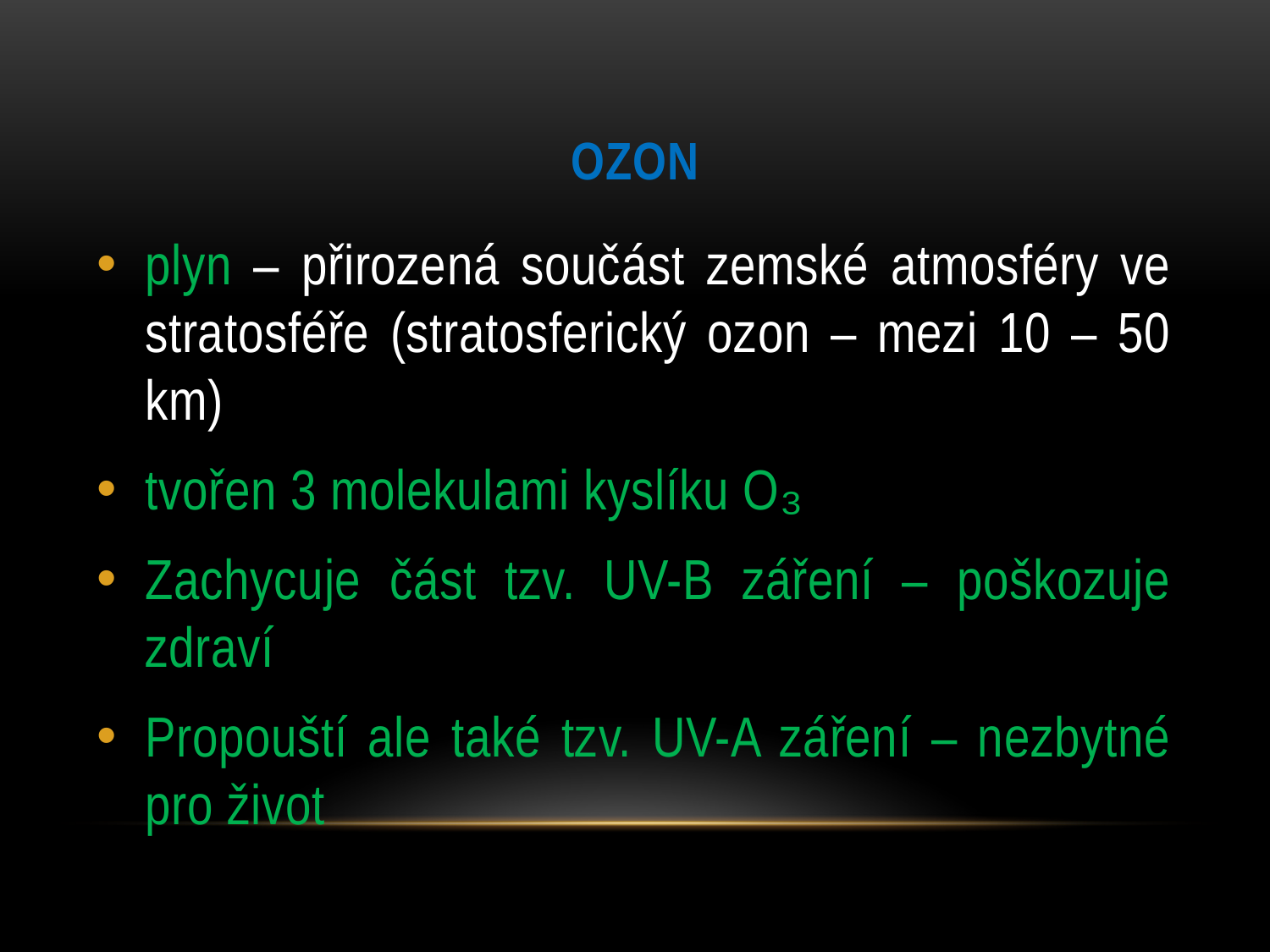

# Ozon
plyn – přirozená součást zemské atmosféry ve stratosféře (stratosferický ozon – mezi 10 – 50 km)
tvořen 3 molekulami kyslíku O₃
Zachycuje část tzv. UV-B záření – poškozuje zdraví
Propouští ale také tzv. UV-A záření – nezbytné pro život